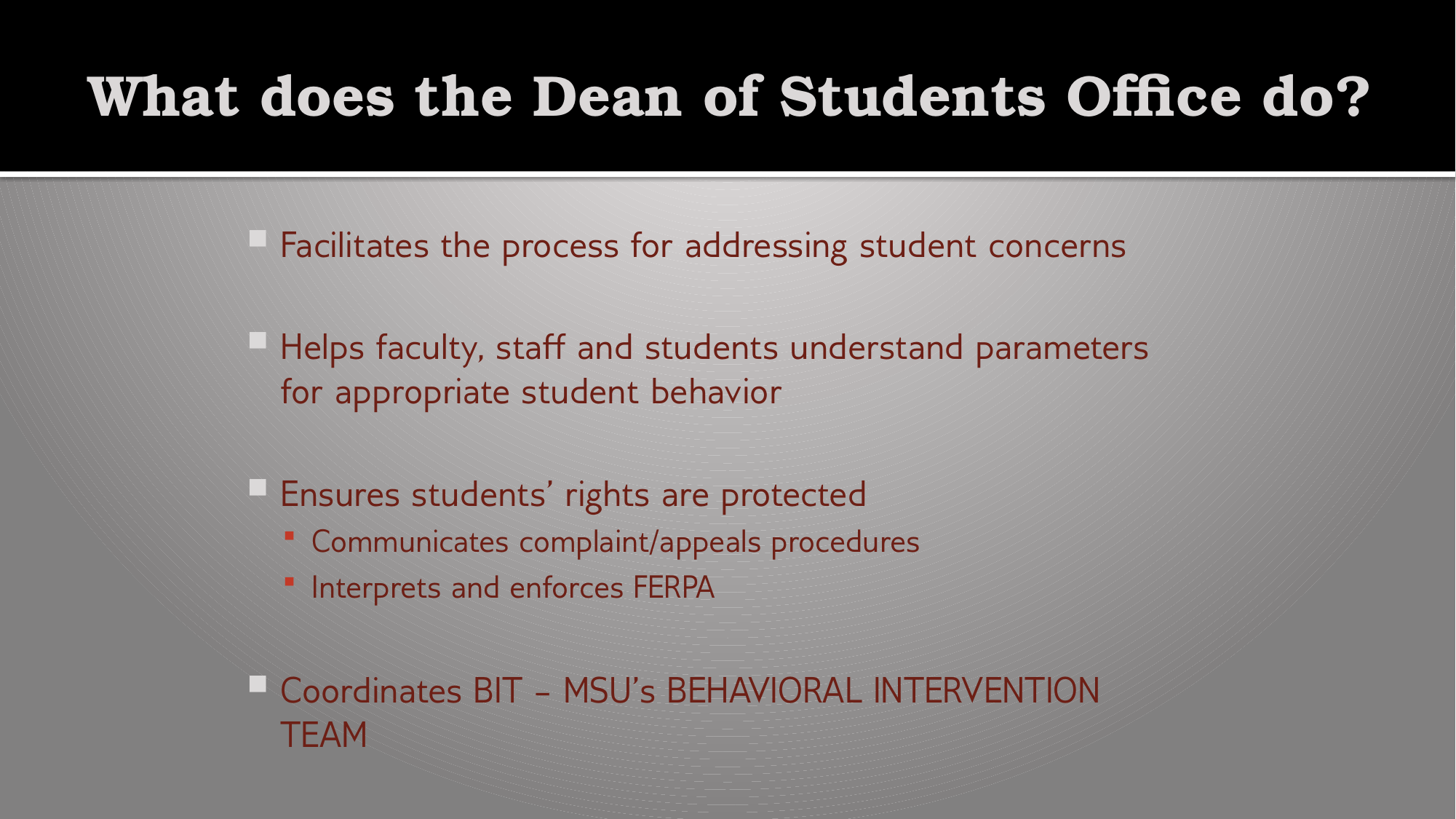

# What does the Dean of Students Office do?
Facilitates the process for addressing student concerns

Helps faculty, staff and students understand parameters for appropriate student behavior

Ensures students’ rights are protected
Communicates complaint/appeals procedures
Interprets and enforces FERPA

Coordinates BIT – MSU’s BEHAVIORAL INTERVENTION TEAM